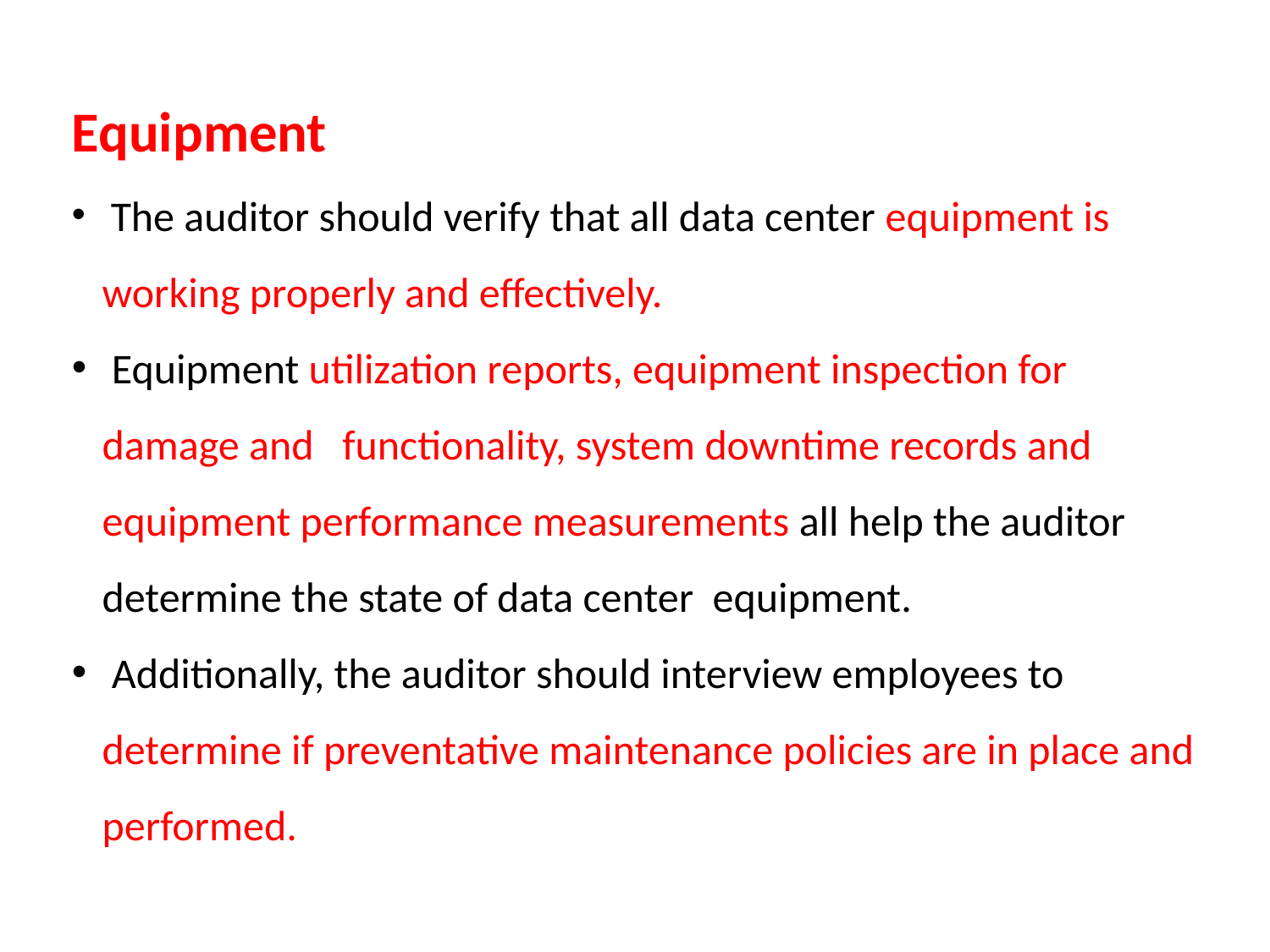

Equipment
 The auditor should verify that all data center equipment is working properly and effectively.
 Equipment utilization reports, equipment inspection for damage and   functionality, system downtime records and equipment performance measurements all help the auditor determine the state of data center  equipment.
 Additionally, the auditor should interview employees to determine if preventative maintenance policies are in place and performed.